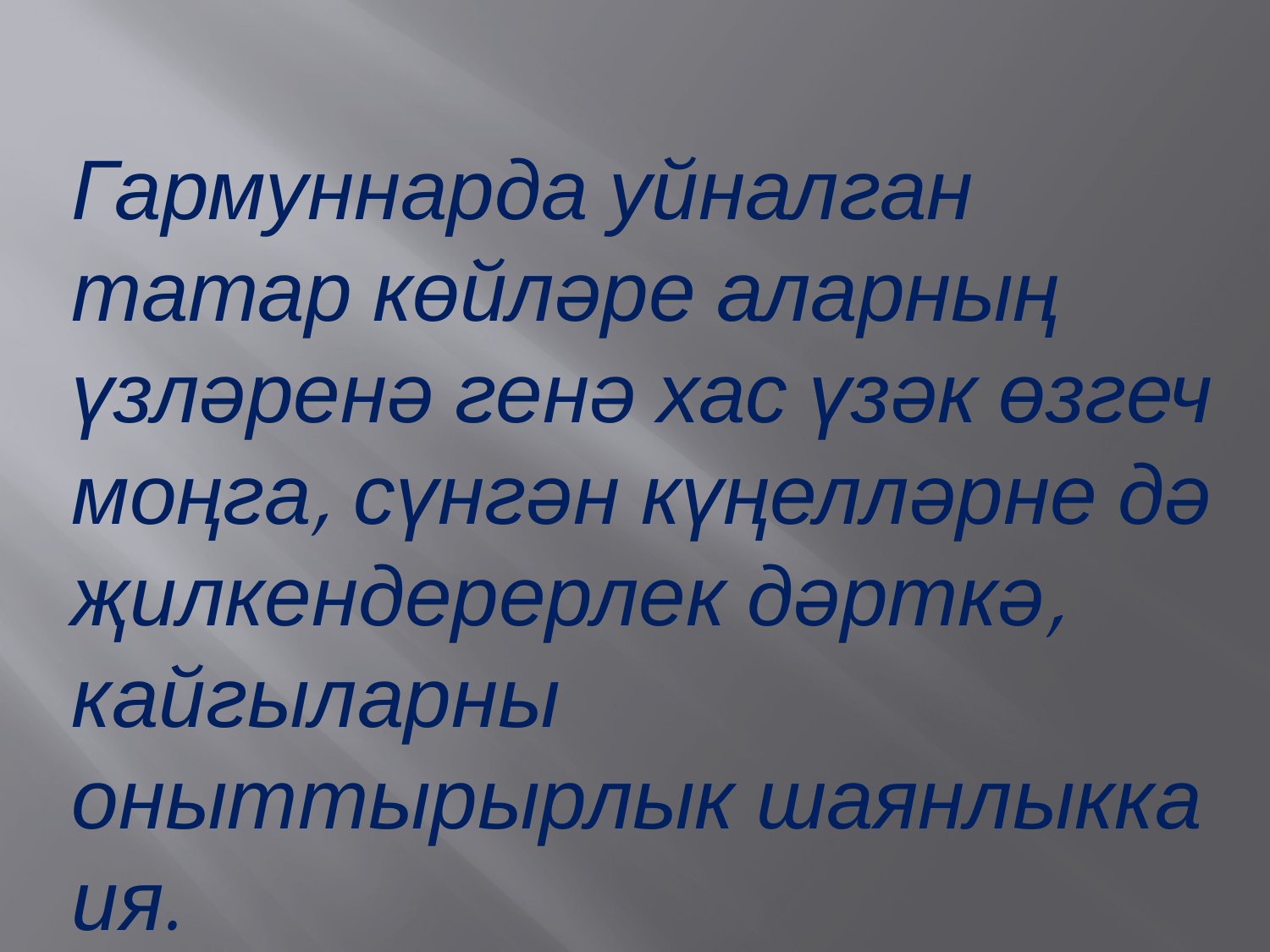

Гармуннарда уйналган татар көйләре аларның үзләренә генә хас үзәк өзгеч моңга, сүнгән күңелләрне дә җилкендерерлек дәрткә, кайгыларны оныттырырлык шаянлыкка ия.